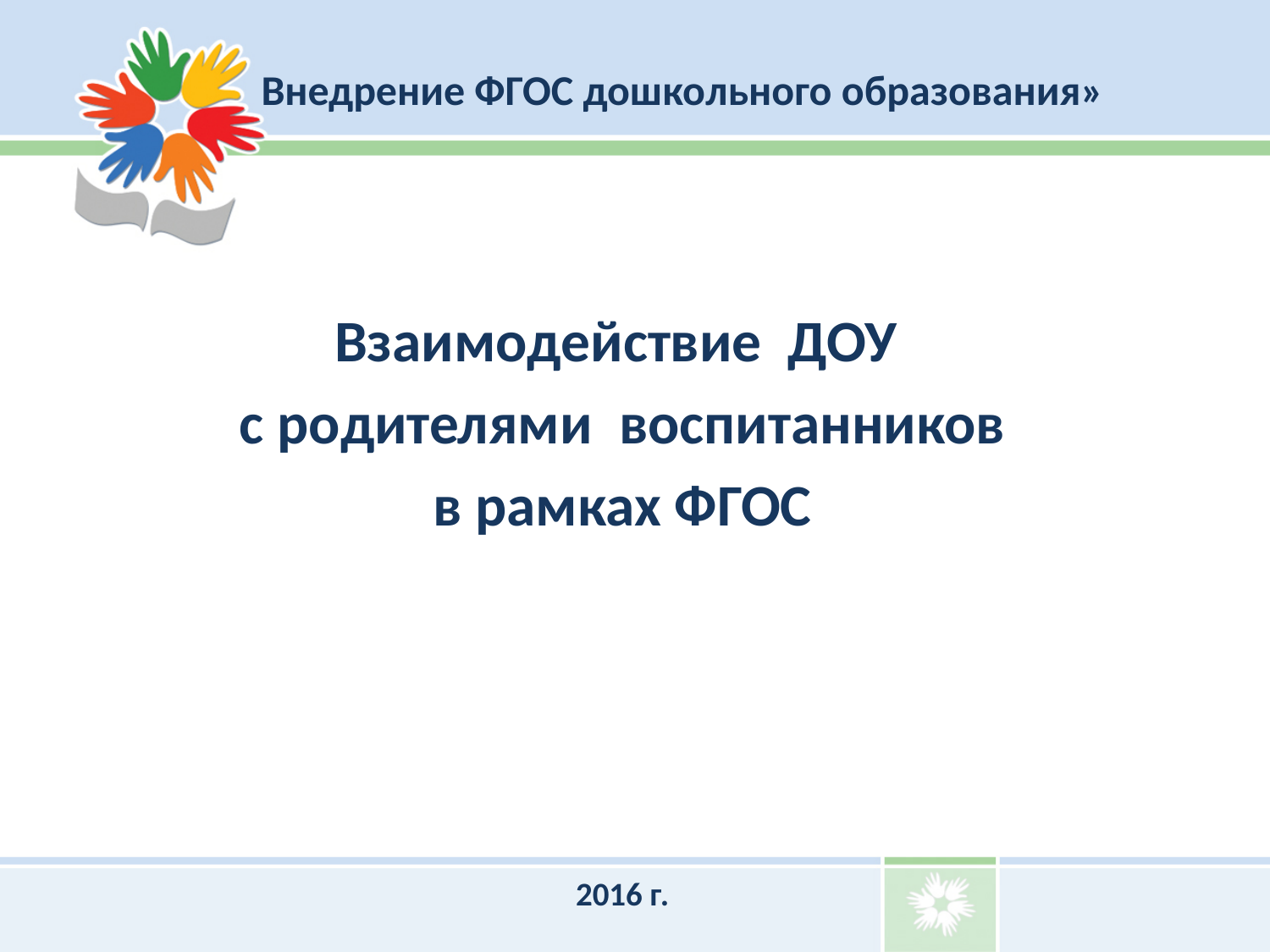

# Внедрение ФГОС дошкольного образования»

Взаимодействие  ДОУ
с родителями  воспитанников
в рамках ФГОС

2016 г.